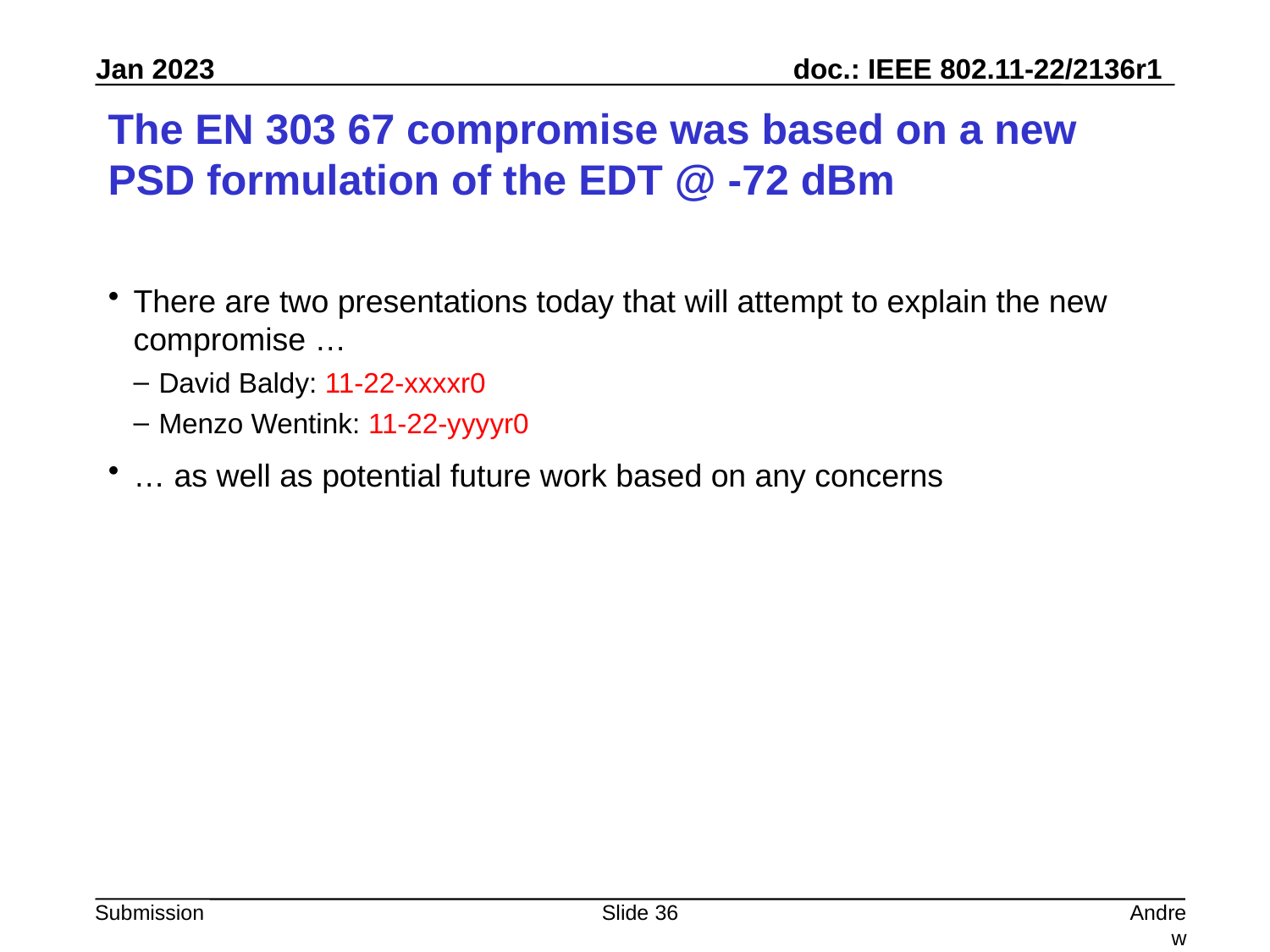

# The EN 303 67 compromise was based on a new PSD formulation of the EDT @ -72 dBm
There are two presentations today that will attempt to explain the new compromise …
David Baldy: 11-22-xxxxr0
Menzo Wentink: 11-22-yyyyr0
… as well as potential future work based on any concerns
Slide 36
Andrew Myles, Cisco